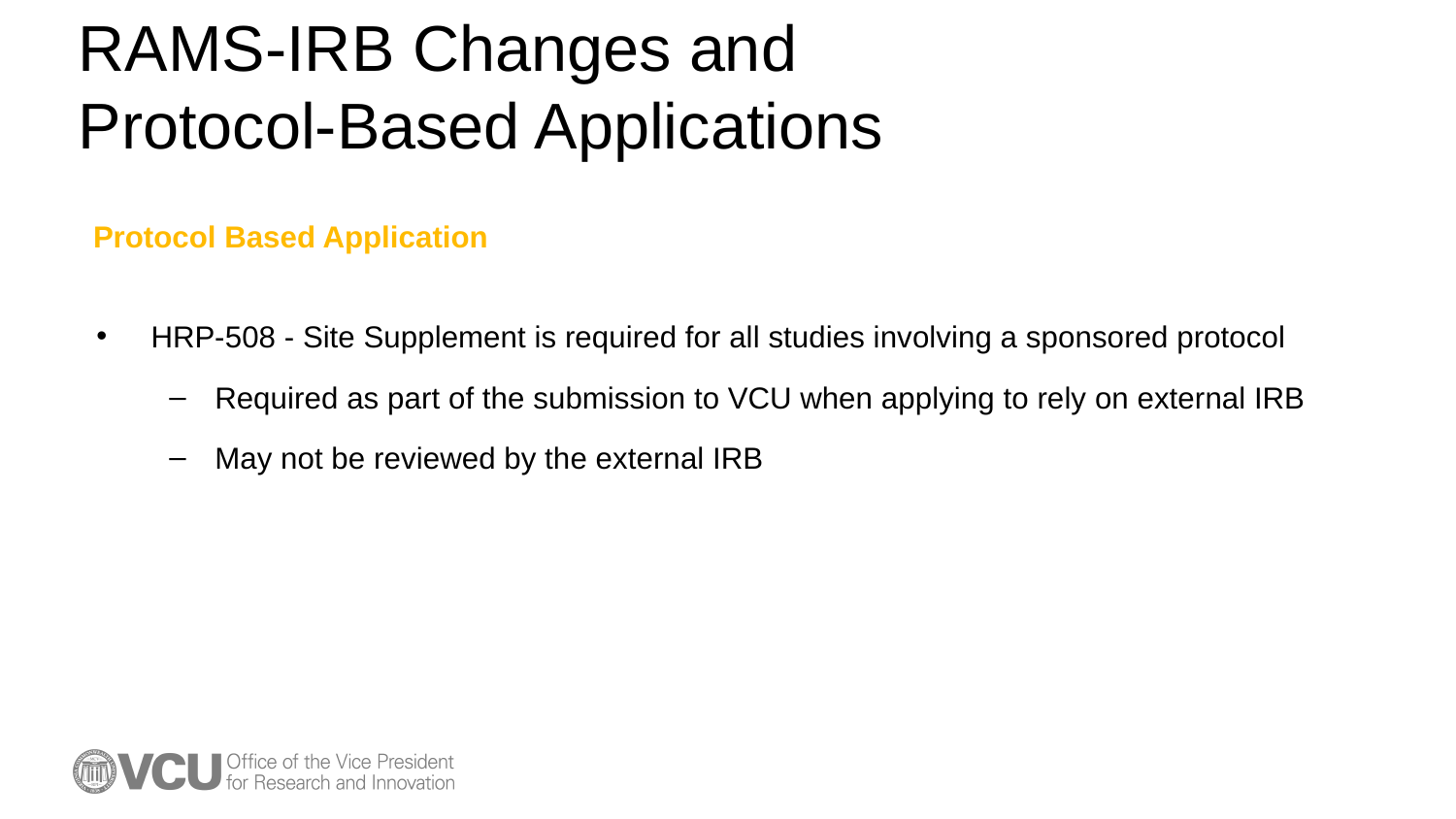

# RAMS-IRB Changes and Protocol-Based Applications
Protocol Based Application

HRP-508 - Site Supplement is required for all studies involving a sponsored protocol
Required as part of the submission to VCU when applying to rely on external IRB
May not be reviewed by the external IRB